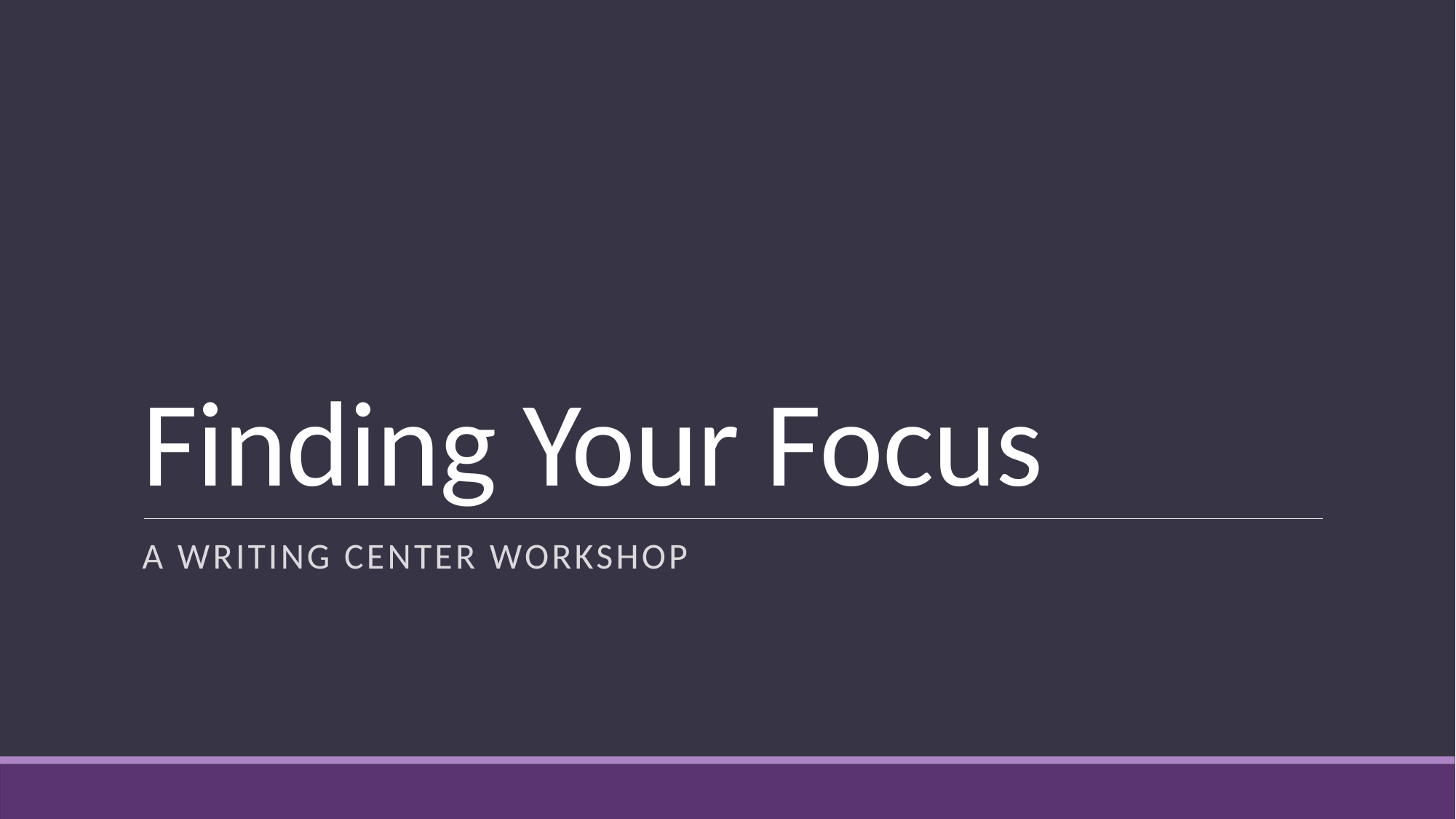

# Finding Your Focus
A Writing Center workshop